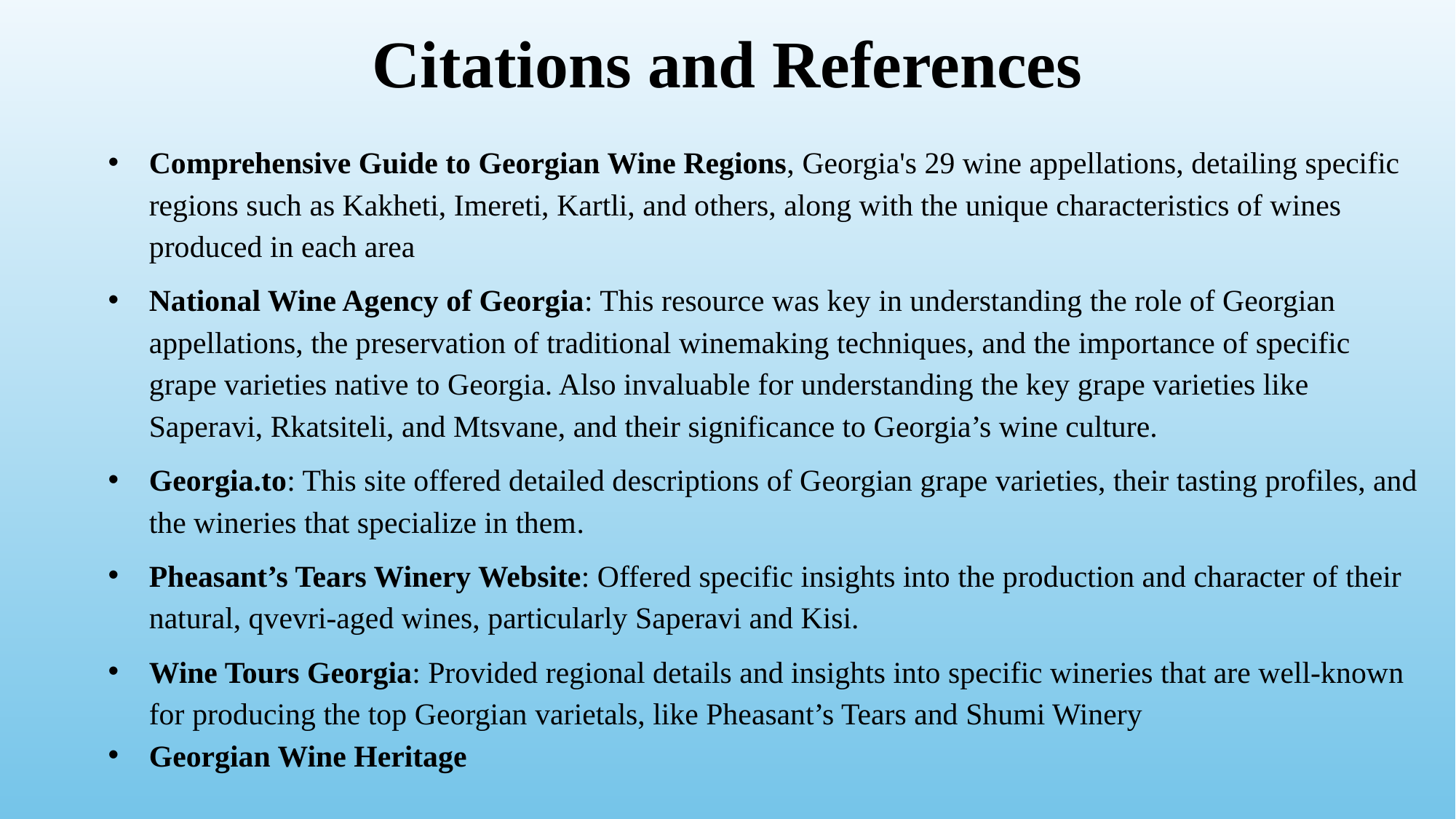

# Citations and References
Comprehensive Guide to Georgian Wine Regions​, Georgia's 29 wine appellations, detailing specific regions such as Kakheti, Imereti, Kartli, and others, along with the unique characteristics of wines produced in each area​
National Wine Agency of Georgia: This resource was key in understanding the role of Georgian appellations, the preservation of traditional winemaking techniques, and the importance of specific grape varieties native to Georgia. Also invaluable for understanding the key grape varieties like Saperavi, Rkatsiteli, and Mtsvane, and their significance to Georgia’s wine culture.
Georgia.to: This site offered detailed descriptions of Georgian grape varieties, their tasting profiles, and the wineries that specialize in them​.
Pheasant’s Tears Winery Website: Offered specific insights into the production and character of their natural, qvevri-aged wines, particularly Saperavi and Kisi.
Wine Tours Georgia: Provided regional details and insights into specific wineries that are well-known for producing the top Georgian varietals, like Pheasant’s Tears and Shumi Winery​
Georgian Wine Heritage